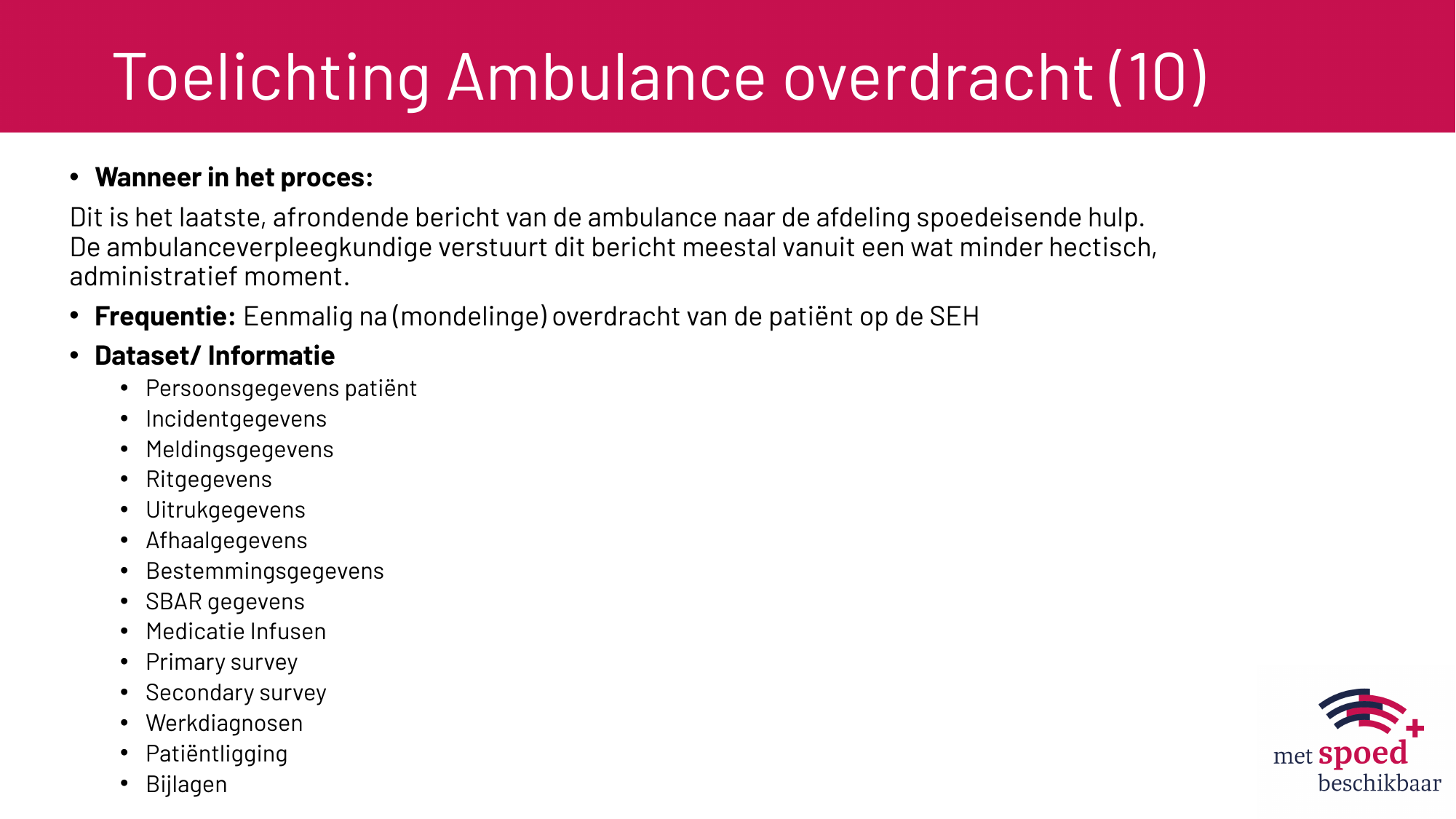

# Toelichting Ambulance overdracht (10)
Wanneer in het proces:
Dit is het laatste, afrondende bericht van de ambulance naar de afdeling spoedeisende hulp.
De ambulanceverpleegkundige verstuurt dit bericht meestal vanuit een wat minder hectisch, administratief moment.
Frequentie: Eenmalig na (mondelinge) overdracht van de patiënt op de SEH
Dataset/ Informatie
Persoonsgegevens patiënt
Incidentgegevens
Meldingsgegevens
Ritgegevens
Uitrukgegevens
Afhaalgegevens
Bestemmingsgegevens
SBAR gegevens
Medicatie Infusen
Primary survey
Secondary survey
Werkdiagnosen
Patiëntligging
Bijlagen